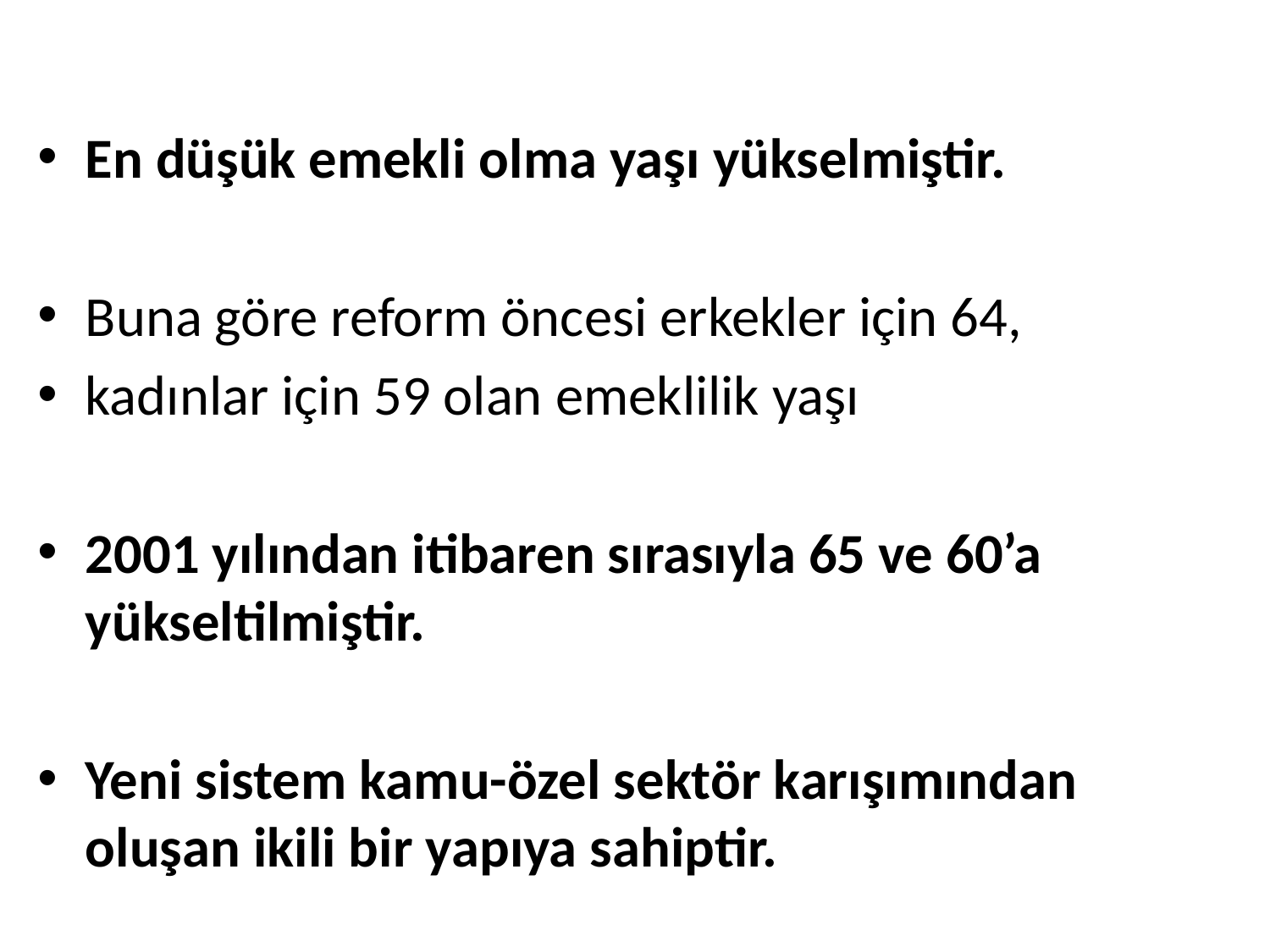

En düşük emekli olma yaşı yükselmiştir.

Buna göre reform öncesi erkekler için 64,
kadınlar için 59 olan emeklilik yaşı

2001 yılından itibaren sırasıyla 65 ve 60’a yükseltilmiştir.

Yeni sistem kamu-özel sektör karışımından oluşan ikili bir yapıya sahiptir.